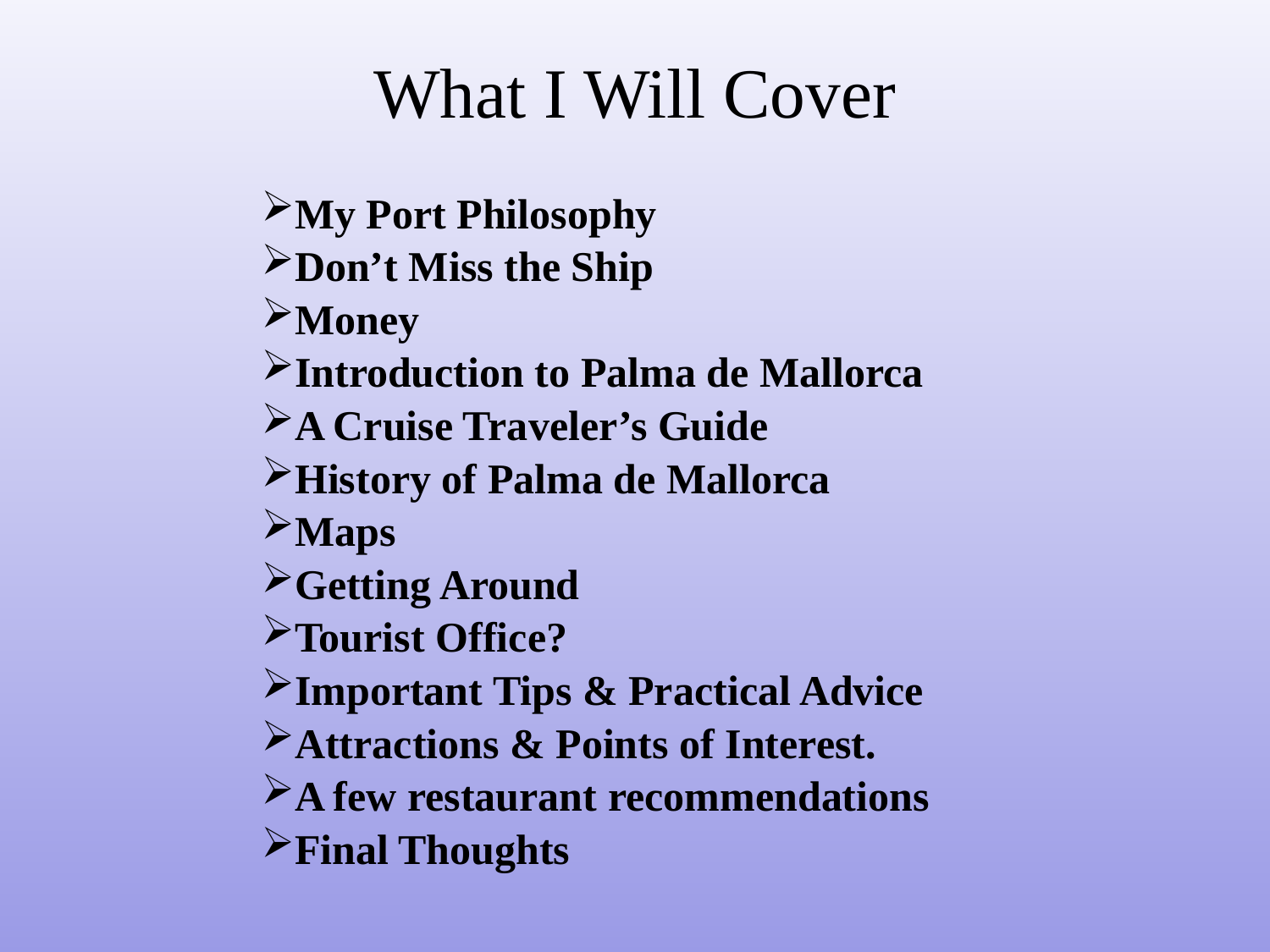

# What I Will Cover
My Port Philosophy
Don’t Miss the Ship
Money
Introduction to Palma de Mallorca
A Cruise Traveler’s Guide
History of Palma de Mallorca
Maps
Getting Around
Tourist Office?
Important Tips & Practical Advice
Attractions & Points of Interest.
A few restaurant recommendations
Final Thoughts